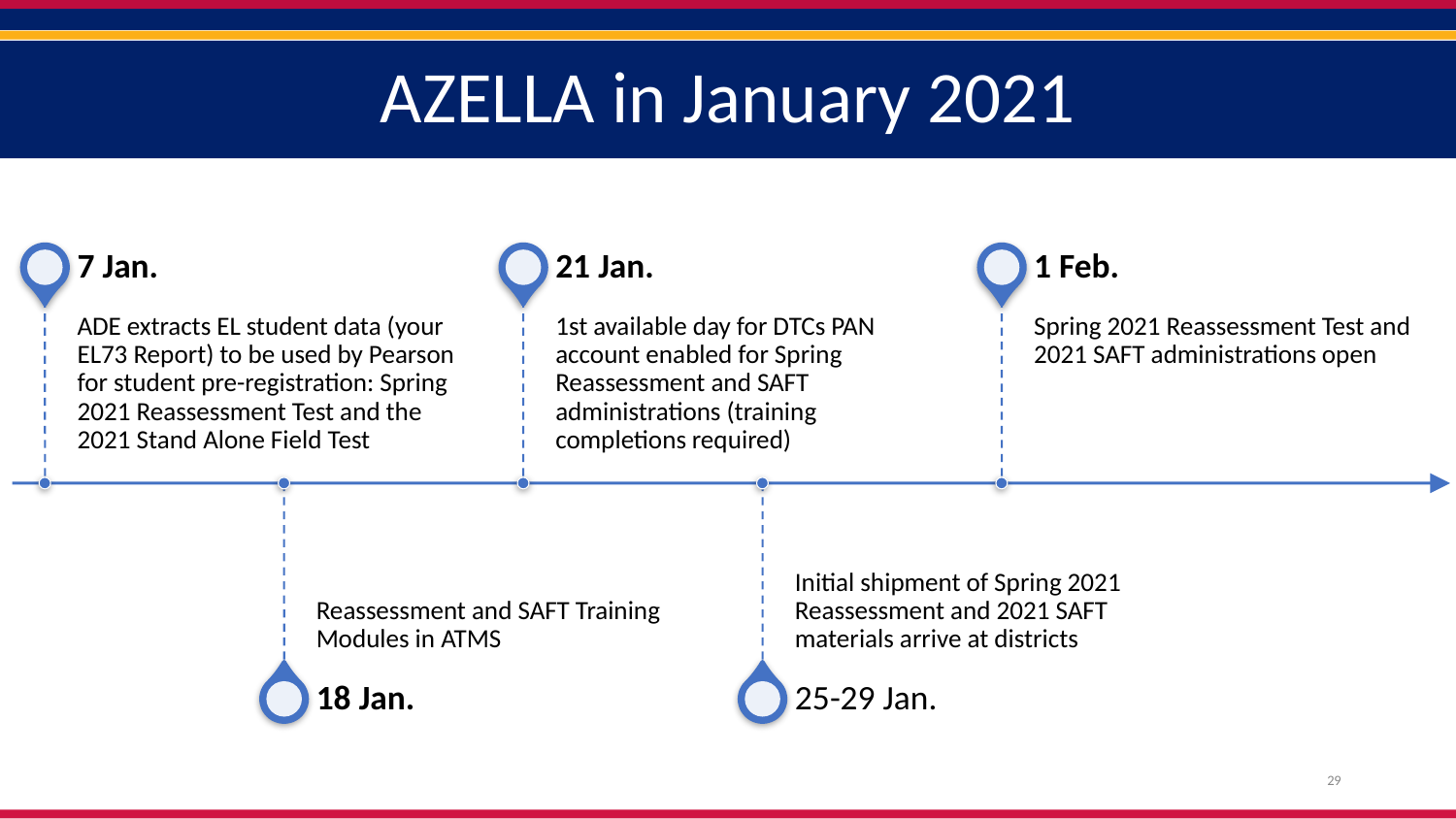

# AZELLA in January 2021
ADE extracts EL student data (your EL73 Report) to be used by Pearson for student pre-registration: Spring 2021 Reassessment Test and the 2021 Stand Alone Field Test
7 Jan.
Reassessment and SAFT Training Modules in ATMS
18 Jan.
1st available day for DTCs PAN account enabled for Spring Reassessment and SAFT administrations (training completions required)
21 Jan.
Initial shipment of Spring 2021 Reassessment and 2021 SAFT materials arrive at districts
25-29 Jan.
Spring 2021 Reassessment Test and 2021 SAFT administrations open
1 Feb.
29